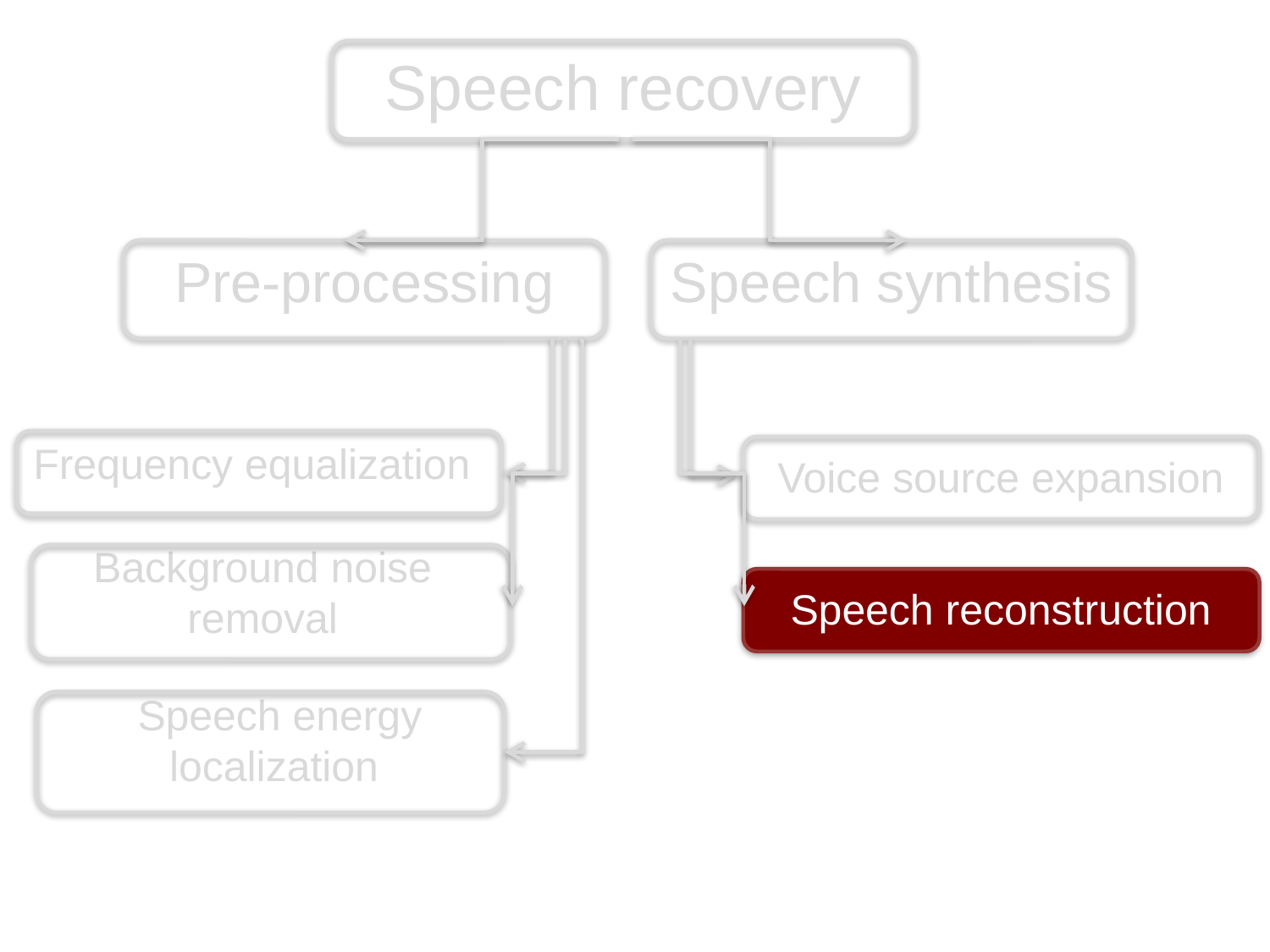

Speech recovery

Pre-processing

Speech synthesis

Frequency equalization

Voice source expansion
Background noise removal

Speech reconstruction
Speech energy localization